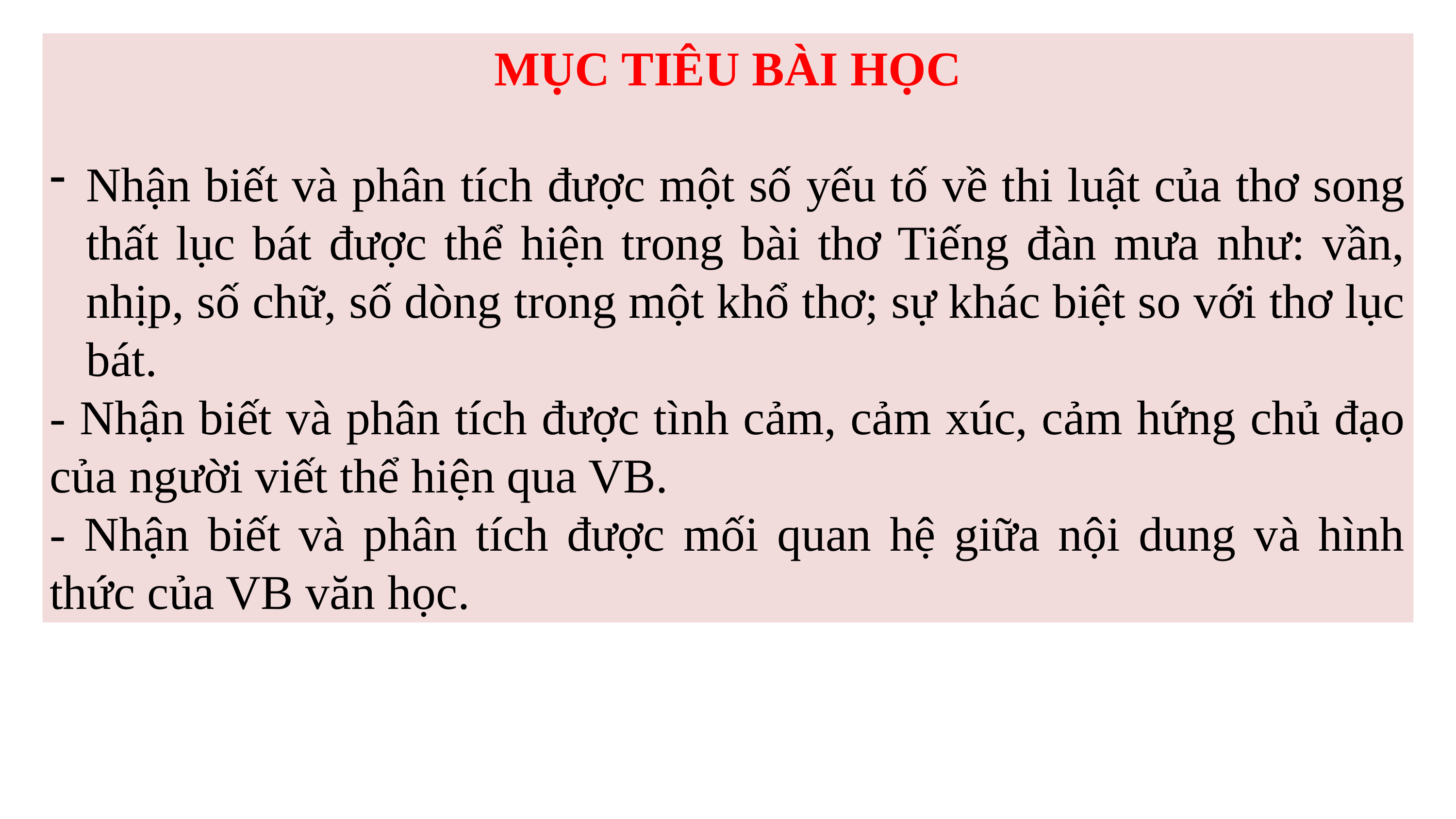

MỤC TIÊU BÀI HỌC

Nhận biết và phân tích được một số yếu tố về thi luật của thơ song thất lục bát được thể hiện trong bài thơ Tiếng đàn mưa như: vần, nhịp, số chữ, số dòng trong một khổ thơ; sự khác biệt so với thơ lục bát.
- Nhận biết và phân tích được tình cảm, cảm xúc, cảm hứng chủ đạo của người viết thể hiện qua VB.
- Nhận biết và phân tích được mối quan hệ giữa nội dung và hình thức của VB văn học.